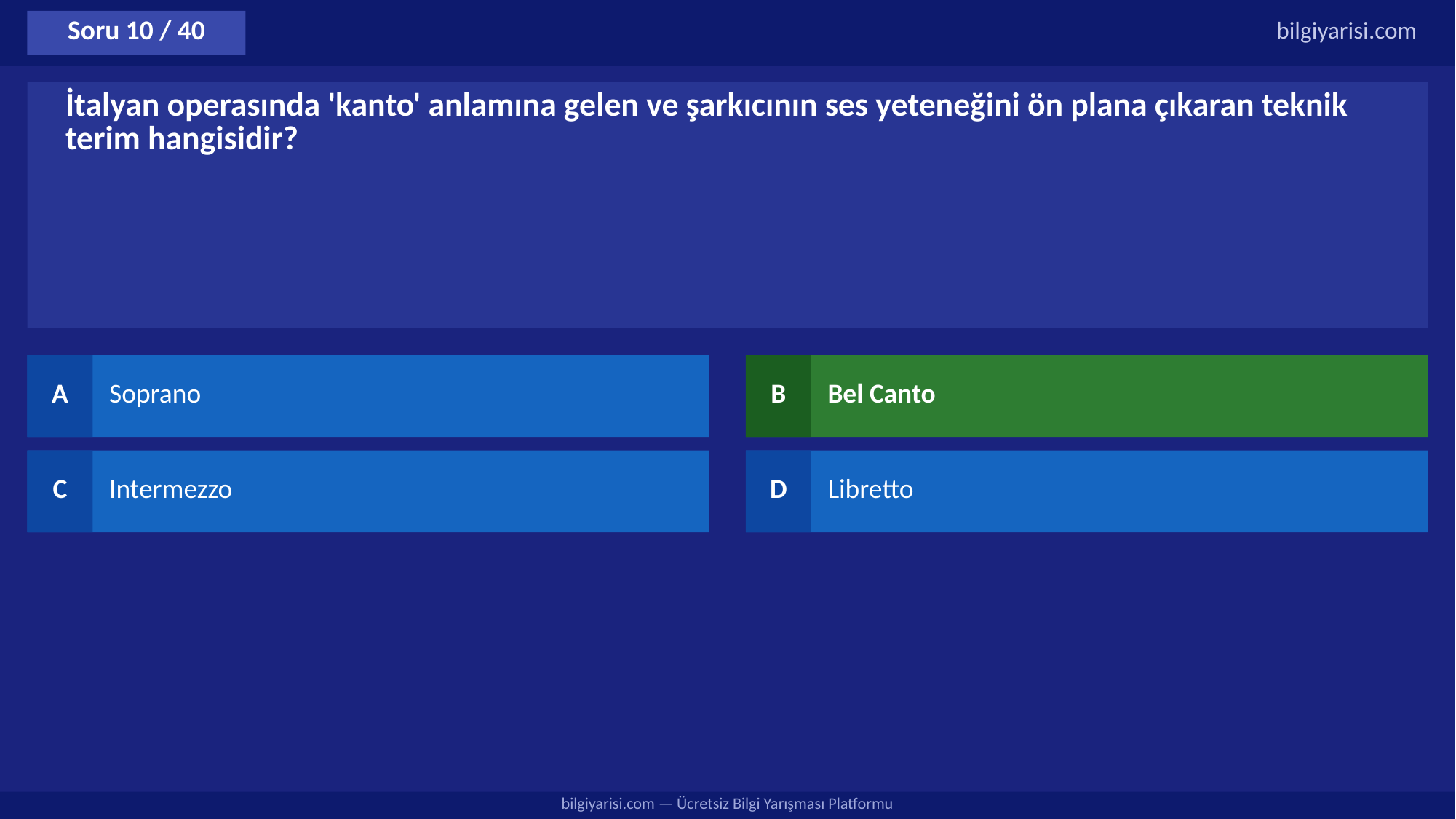

Soru 10 / 40
bilgiyarisi.com

İtalyan operasında 'kanto' anlamına gelen ve şarkıcının ses yeteneğini ön plana çıkaran teknik terim hangisidir?

A
Soprano

B
Bel Canto

C
Intermezzo

D
Libretto
bilgiyarisi.com — Ücretsiz Bilgi Yarışması Platformu